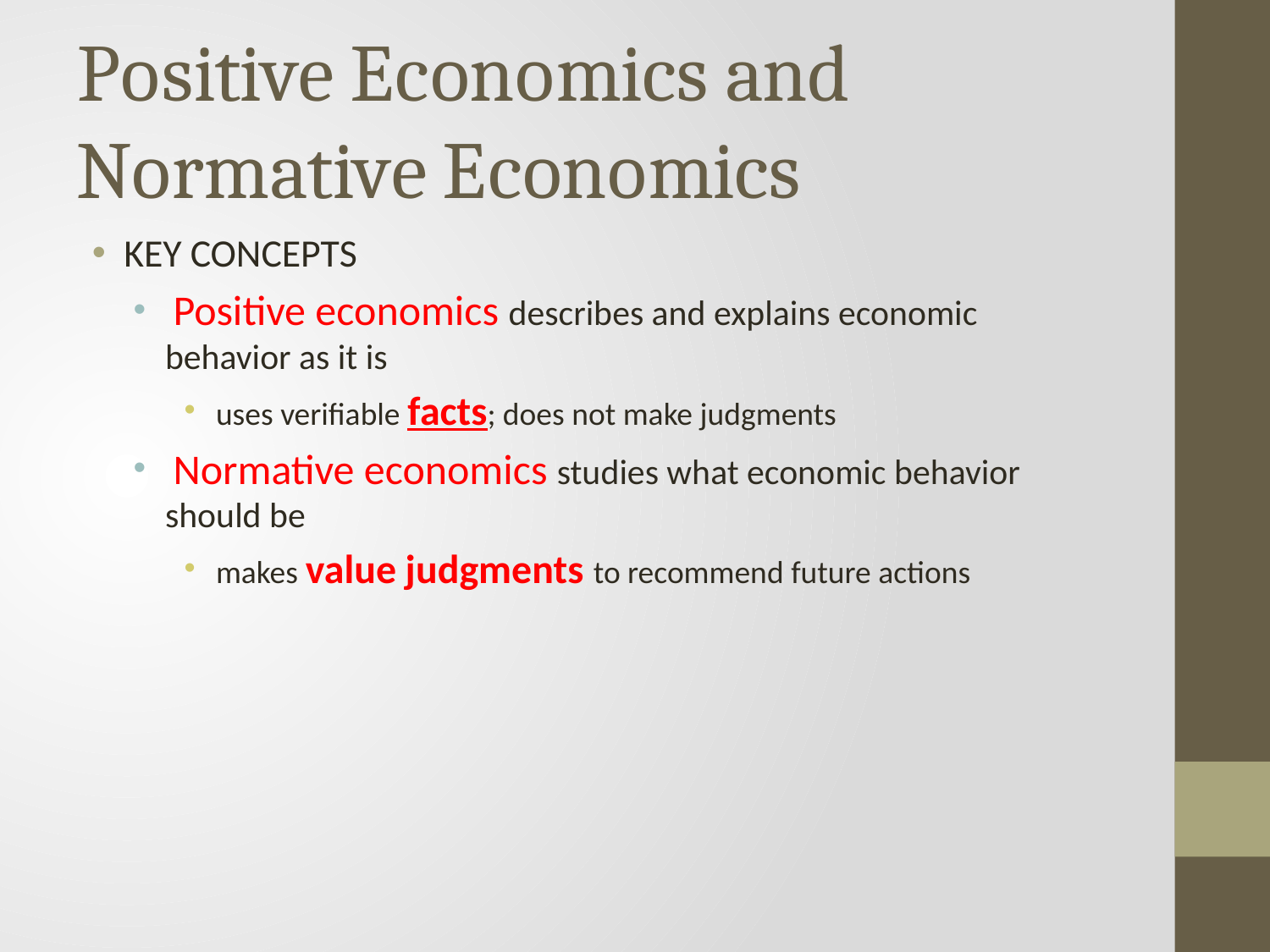

# Positive Economics and Normative Economics
KEY CONCEPTS
 Positive economics describes and explains economic behavior as it is
uses verifiable facts; does not make judgments
 Normative economics studies what economic behavior should be
makes value judgments to recommend future actions